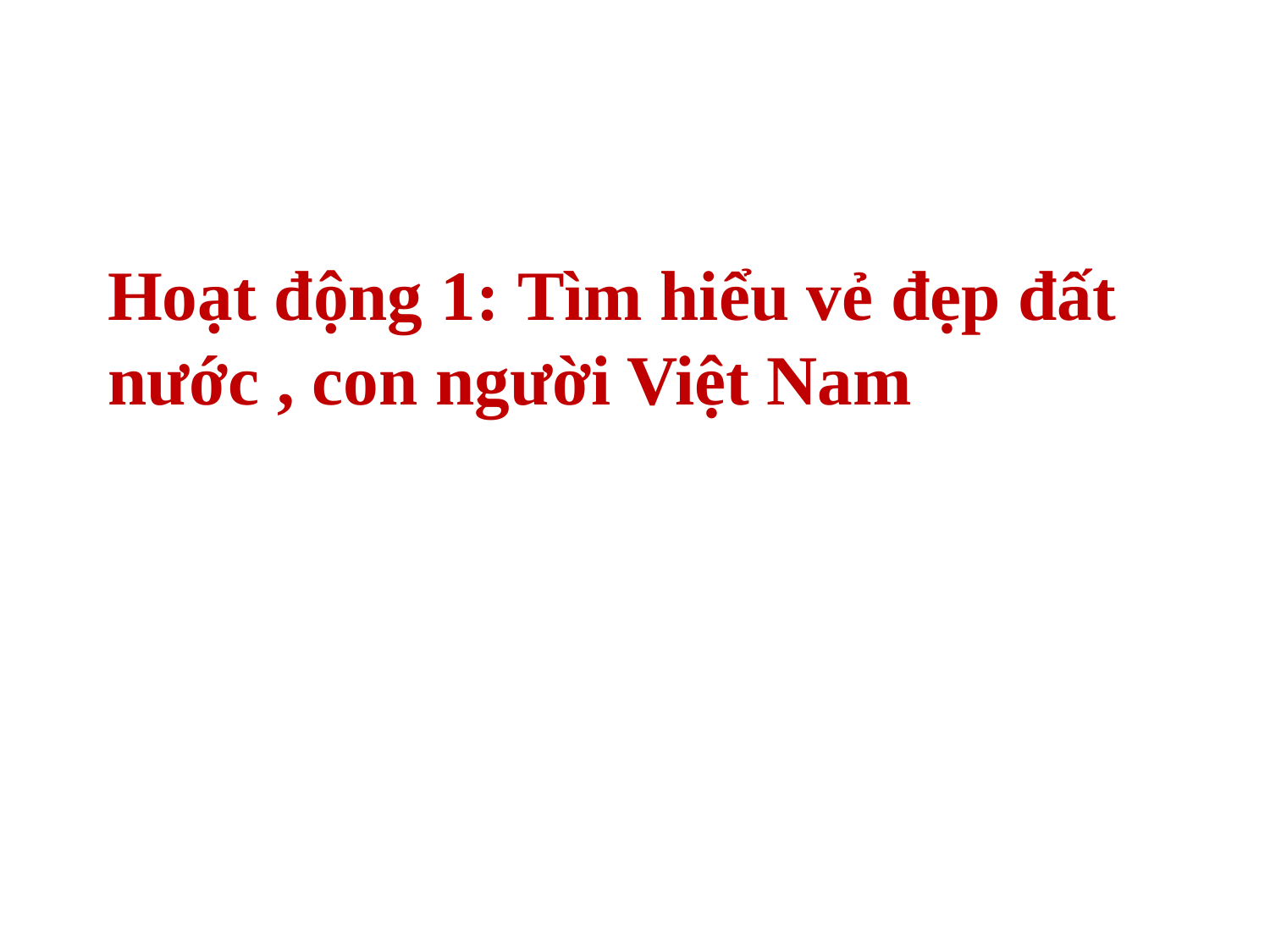

Hoạt động 1: Tìm hiểu vẻ đẹp đất nước , con người Việt Nam